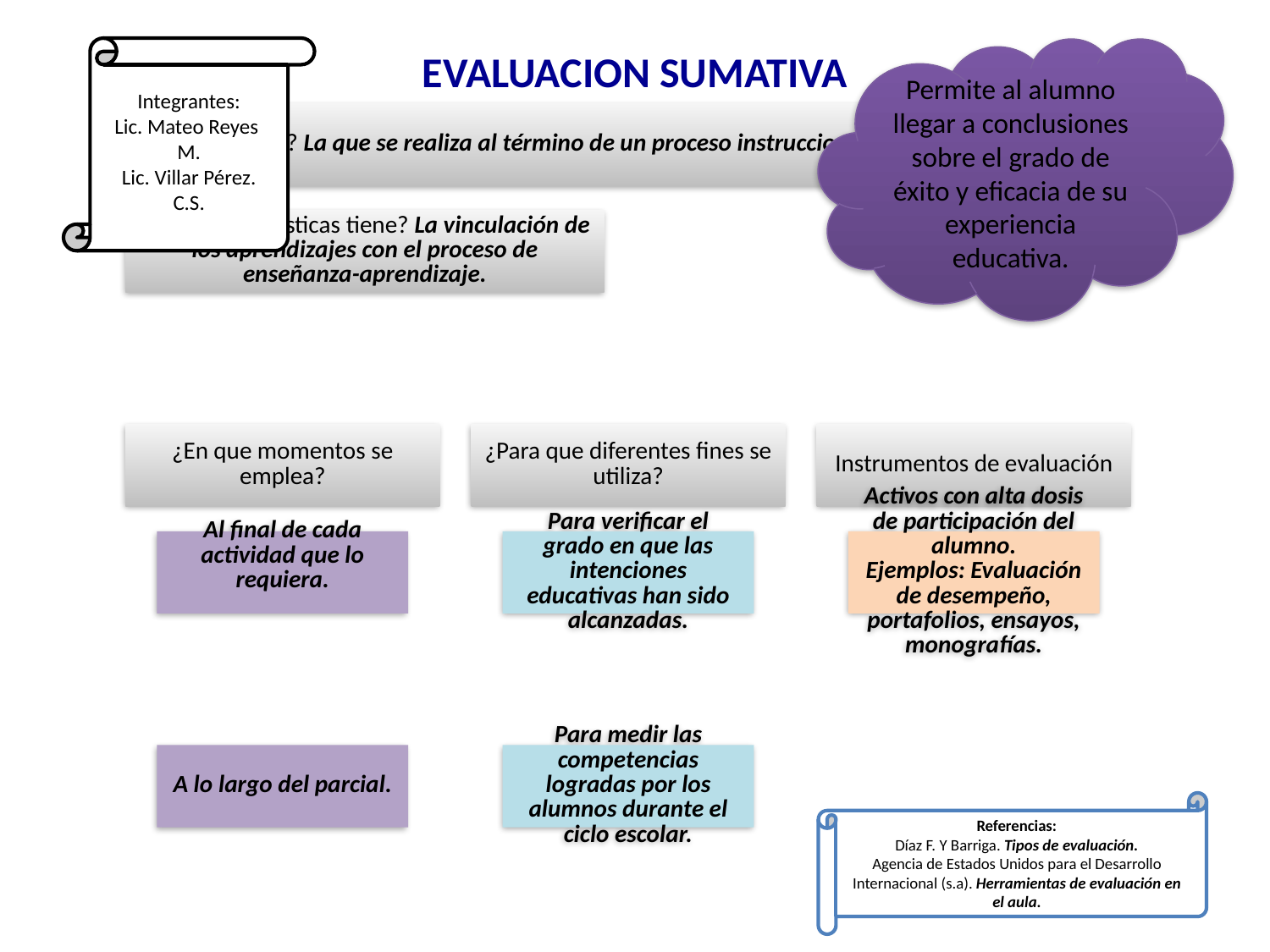

# EVALUACION SUMATIVA
Integrantes:
Lic. Mateo Reyes  M.
Lic. Villar Pérez.
C.S.
Permite al alumno llegar a conclusiones sobre el grado de éxito y eficacia de su experiencia educativa.
¿Qué es? La que se realiza al término de un proceso instruccional o ciclo educativo.
¿Qué características tiene? La vinculación de los aprendizajes con el proceso de enseñanza-aprendizaje.
¿Para que diferentes fines se utiliza?
¿En que momentos se emplea?
Al final de cada actividad que lo requiera.
A lo largo del parcial.
Para verificar el grado en que las intenciones educativas han sido alcanzadas.
Para medir las competencias logradas por los alumnos durante el ciclo escolar.
Instrumentos de evaluación
Activos con alta dosis de participación del alumno.
Ejemplos: Evaluación de desempeño, portafolios, ensayos, monografías.
Referencias:
Díaz F. Y Barriga. Tipos de evaluación.
Agencia de Estados Unidos para el Desarrollo Internacional (s.a). Herramientas de evaluación en el aula.